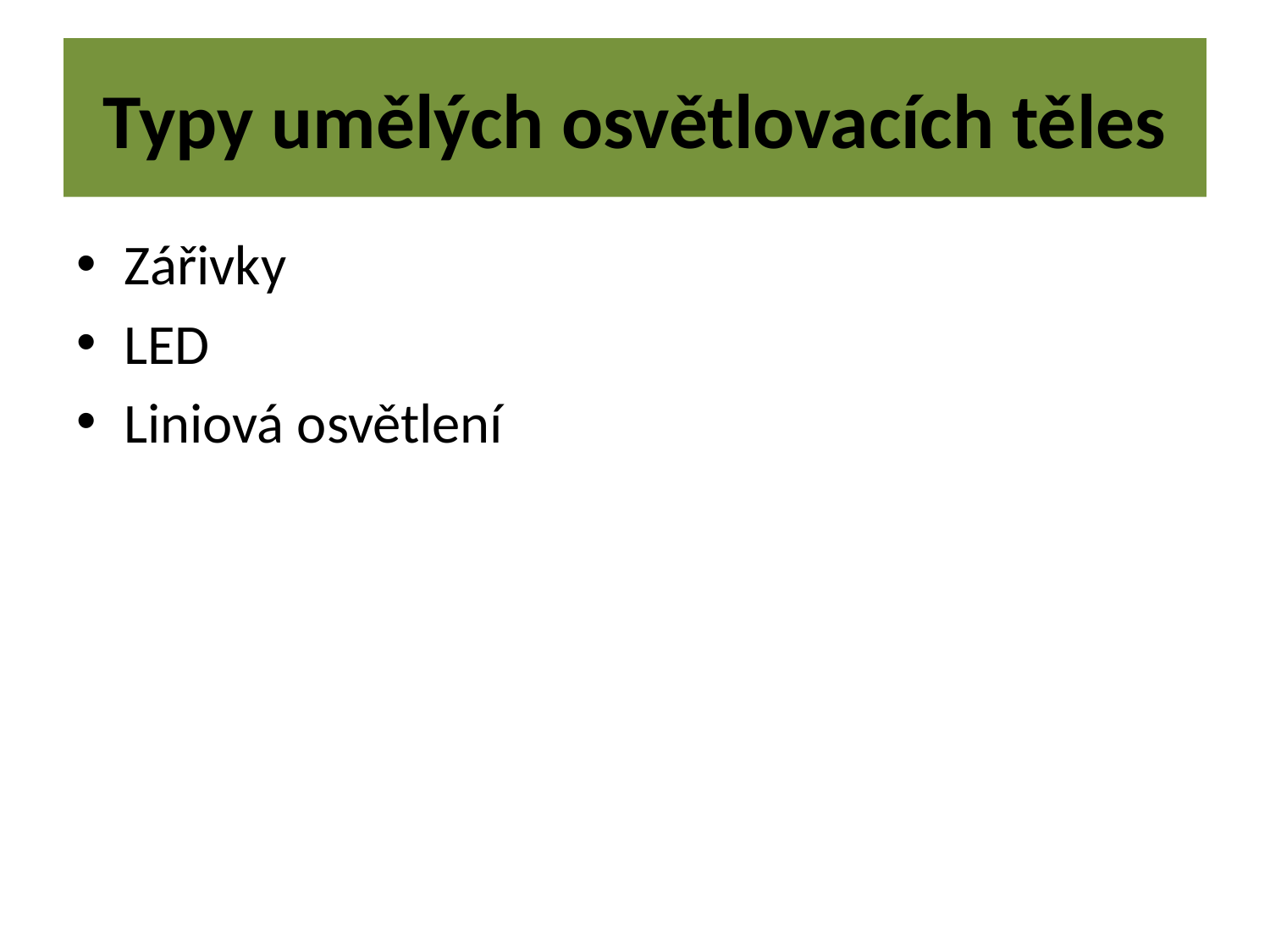

# Typy umělých osvětlovacích těles
Zářivky
LED
Liniová osvětlení